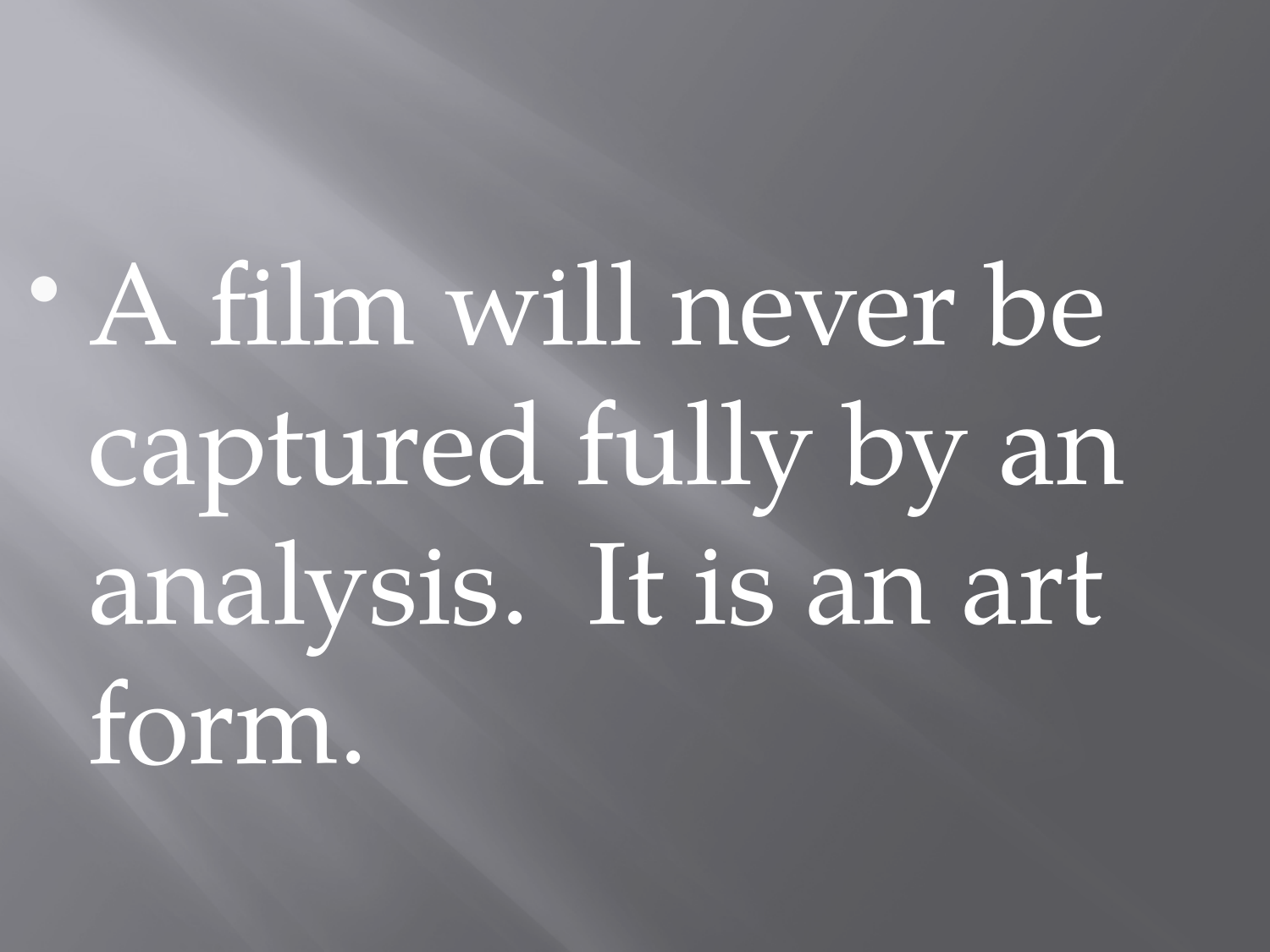

A film will never be captured fully by an analysis.  It is an art form.